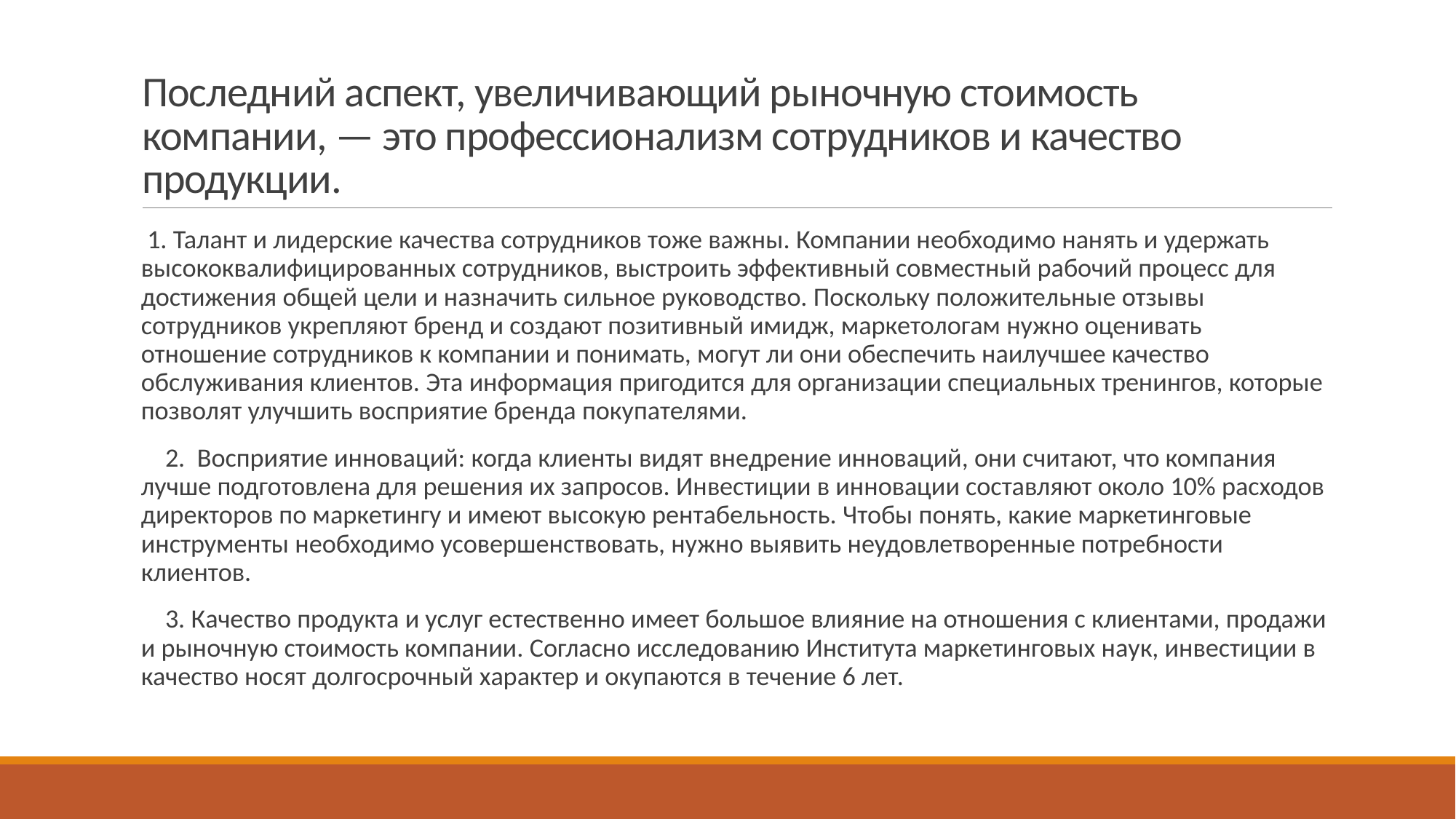

# Последний аспект, увеличивающий рыночную стоимость компании, — это профессионализм сотрудников и качество продукции.
 1. Талант и лидерские качества сотрудников тоже важны. Компании необходимо нанять и удержать высококвалифицированных сотрудников, выстроить эффективный совместный рабочий процесс для достижения общей цели и назначить сильное руководство. Поскольку положительные отзывы сотрудников укрепляют бренд и создают позитивный имидж, маркетологам нужно оценивать отношение сотрудников к компании и понимать, могут ли они обеспечить наилучшее качество обслуживания клиентов. Эта информация пригодится для организации специальных тренингов, которые позволят улучшить восприятие бренда покупателями.
    2.  Восприятие инноваций: когда клиенты видят внедрение инноваций, они считают, что компания лучше подготовлена для решения их запросов. Инвестиции в инновации составляют около 10% расходов директоров по маркетингу и имеют высокую рентабельность. Чтобы понять, какие маркетинговые инструменты необходимо усовершенствовать, нужно выявить неудовлетворенные потребности клиентов.
    3. Качество продукта и услуг естественно имеет большое влияние на отношения с клиентами, продажи и рыночную стоимость компании. Согласно исследованию Института маркетинговых наук, инвестиции в качество носят долгосрочный характер и окупаются в течение 6 лет.